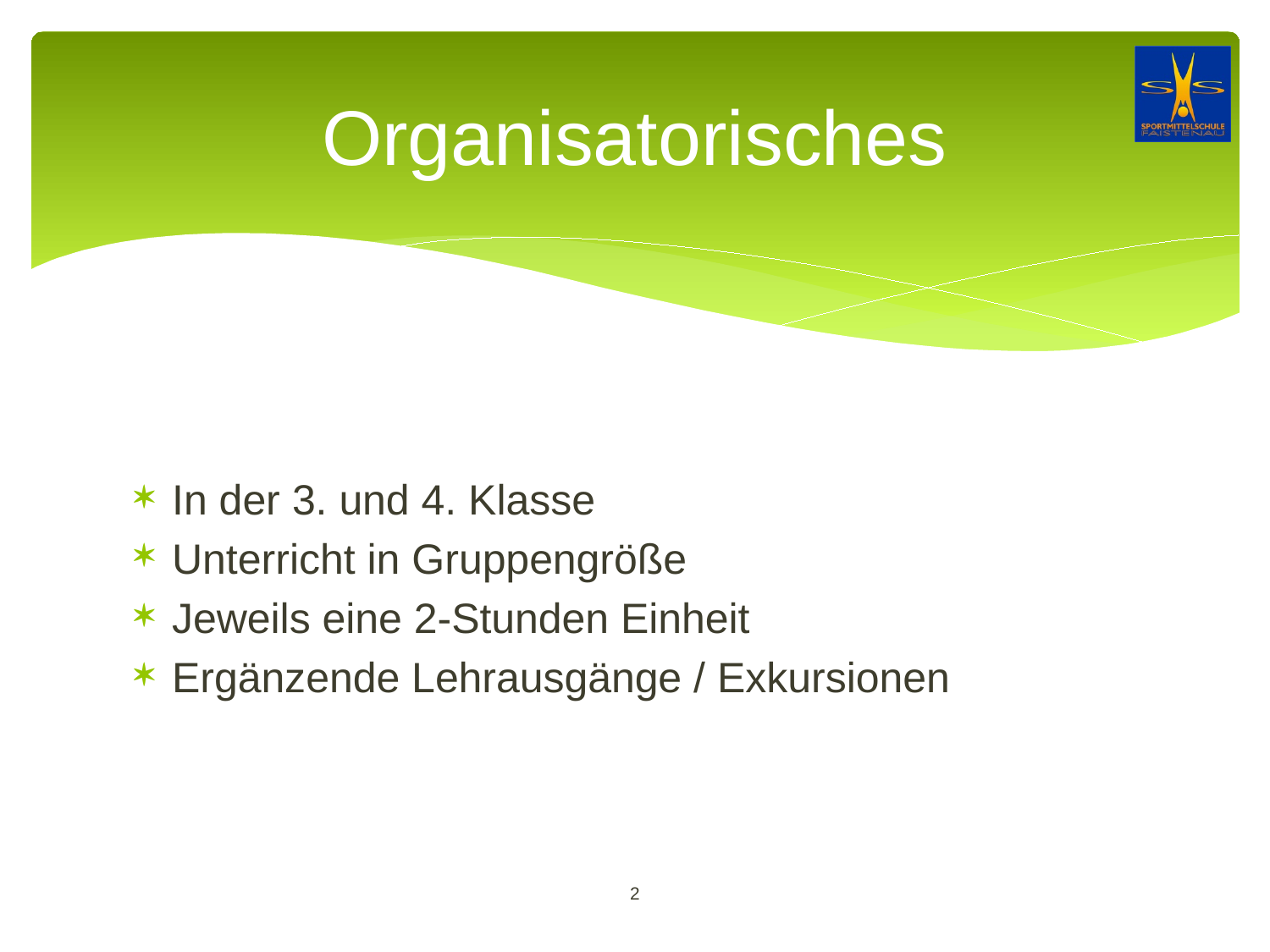

# Organisatorisches
In der 3. und 4. Klasse
Unterricht in Gruppengröße
Jeweils eine 2-Stunden Einheit
Ergänzende Lehrausgänge / Exkursionen
2